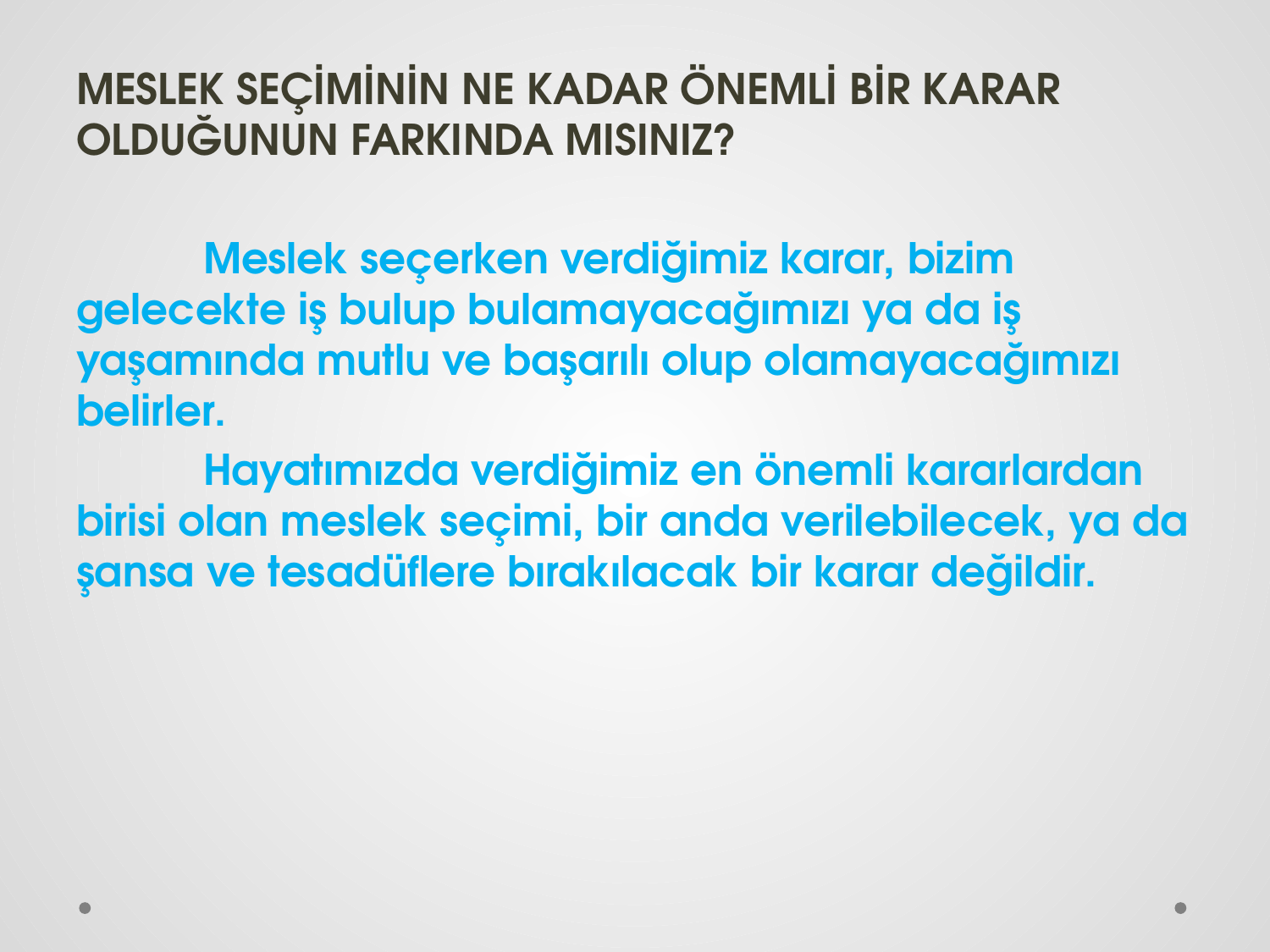

MESLEK SEÇİMİNİN NE KADAR ÖNEMLİ BİR KARAR OLDUĞUNUN FARKINDA MISINIZ?

	Meslek seçerken verdiğimiz karar, bizim gelecekte iş bulup bulamayacağımızı ya da iş yaşamında mutlu ve başarılı olup olamayacağımızı belirler.
	Hayatımızda verdiğimiz en önemli kararlardan birisi olan meslek seçimi, bir anda verilebilecek, ya da şansa ve tesadüflere bırakılacak bir karar değildir.